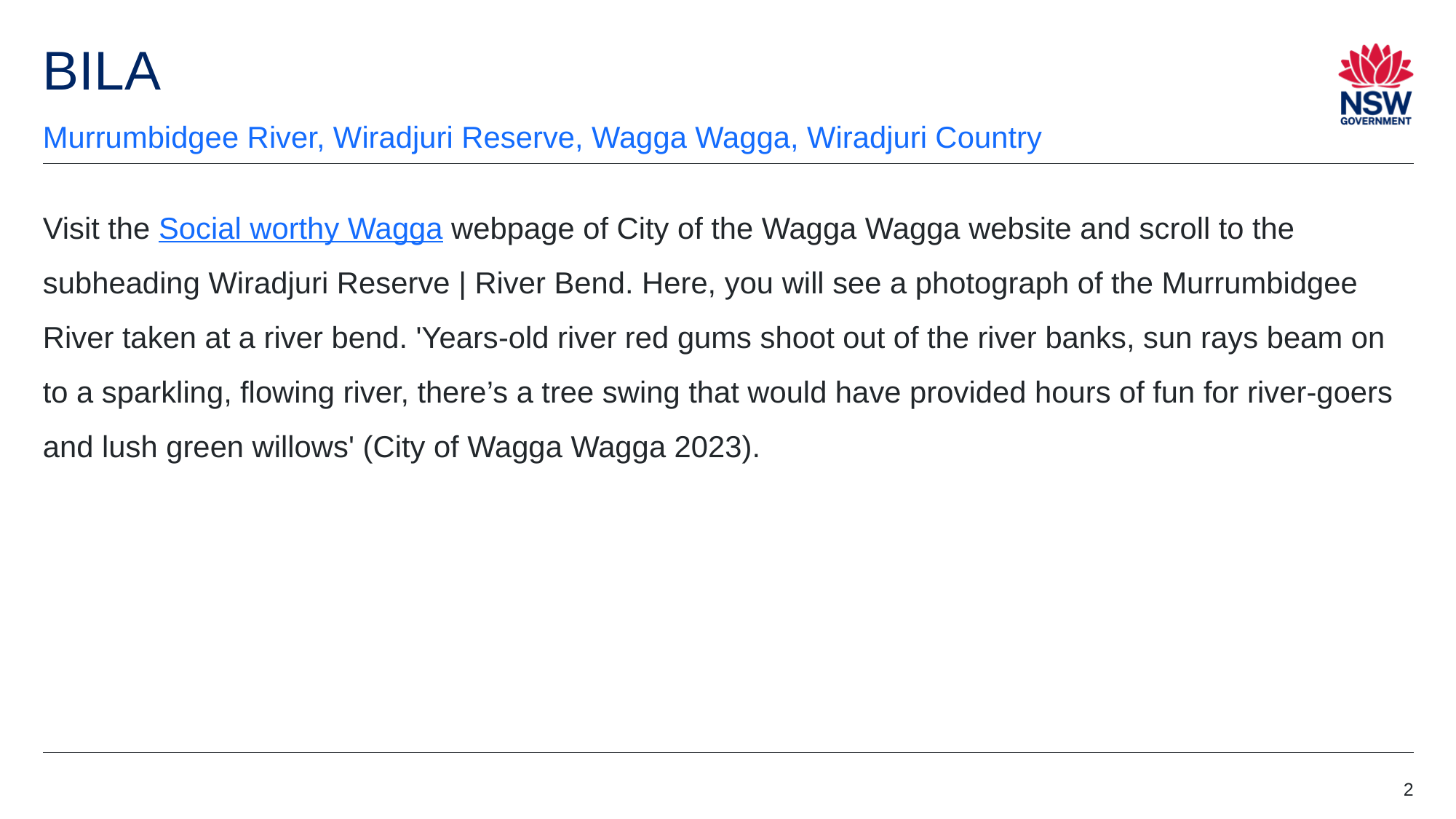

# BILA
Murrumbidgee River, Wiradjuri Reserve, Wagga Wagga, Wiradjuri Country
Visit the Social worthy Wagga webpage of City of the Wagga Wagga website and scroll to the subheading Wiradjuri Reserve | River Bend. Here, you will see a photograph of the Murrumbidgee River taken at a river bend. 'Years-old river red gums shoot out of the river banks, sun rays beam on to a sparkling, flowing river, there’s a tree swing that would have provided hours of fun for river-goers and lush green willows' (City of Wagga Wagga 2023).

2